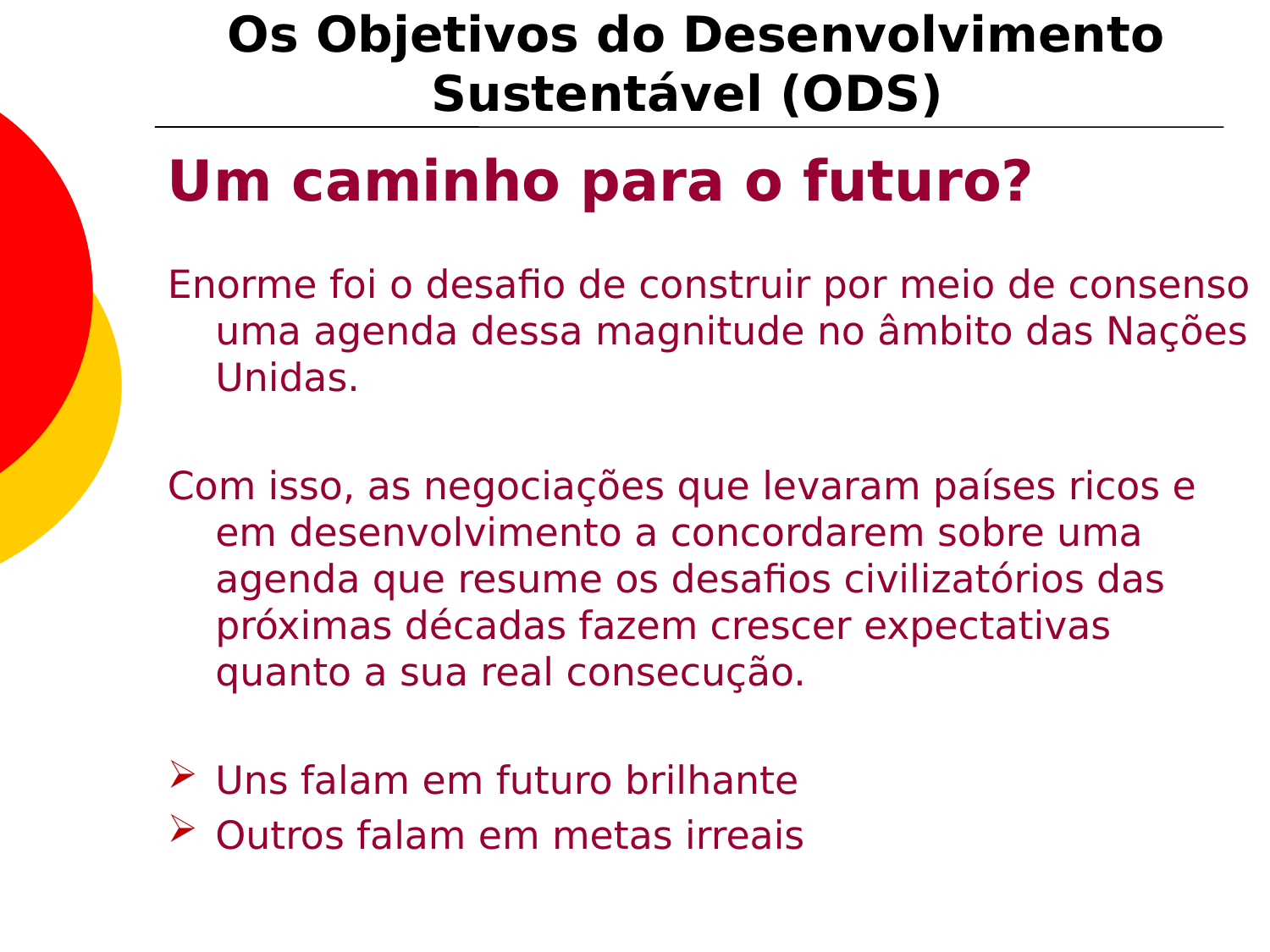

# Os Objetivos do Desenvolvimento Sustentável (ODS)
Um caminho para o futuro?

Enorme foi o desafio de construir por meio de consenso uma agenda dessa magnitude no âmbito das Nações Unidas.

Com isso, as negociações que levaram países ricos e em desenvolvimento a concordarem sobre uma agenda que resume os desafios civilizatórios das próximas décadas fazem crescer expectativas quanto a sua real consecução.

Uns falam em futuro brilhante
Outros falam em metas irreais